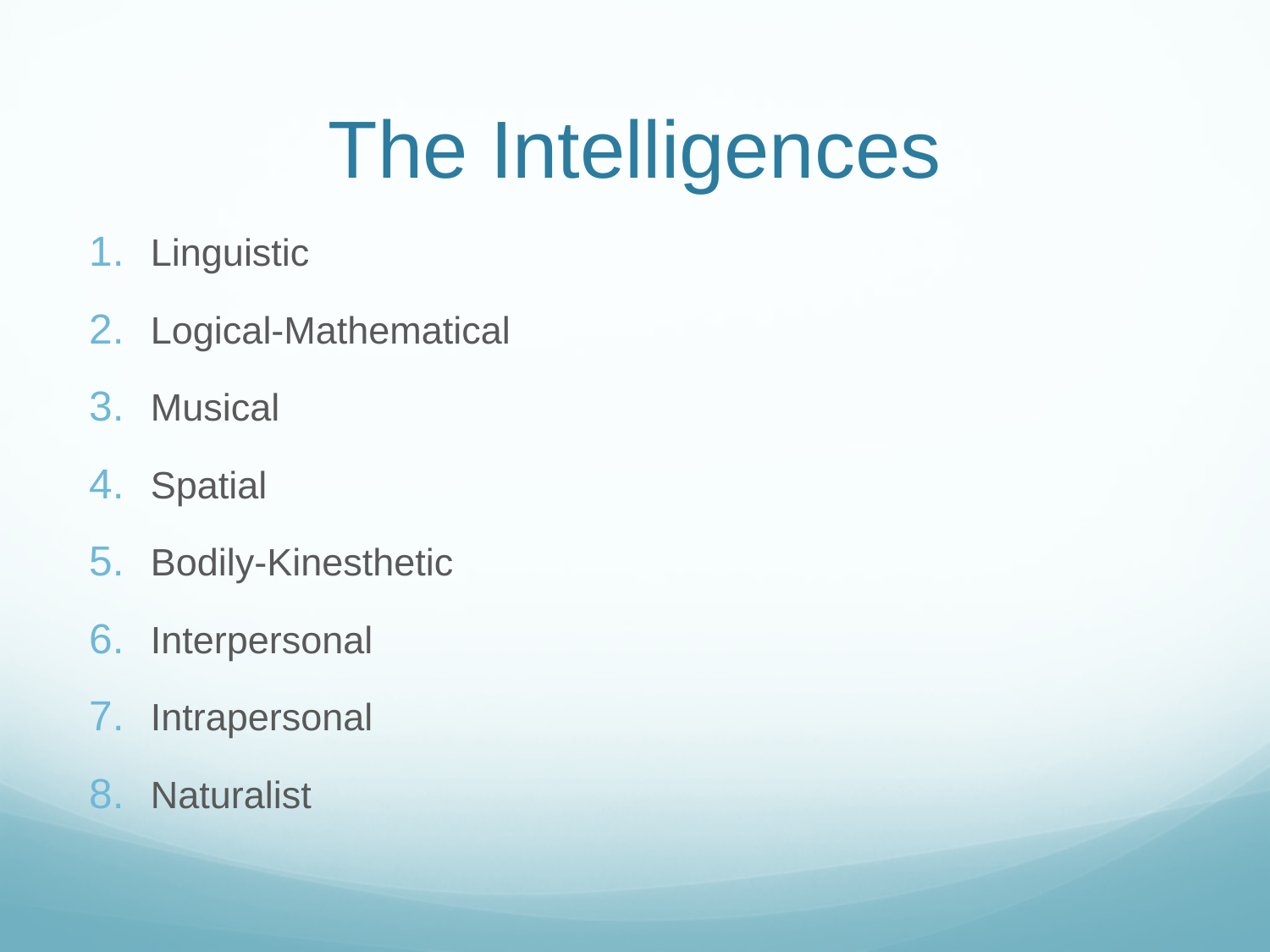

# The Intelligences
Linguistic
Logical-Mathematical
Musical
Spatial
Bodily-Kinesthetic
Interpersonal
Intrapersonal
Naturalist